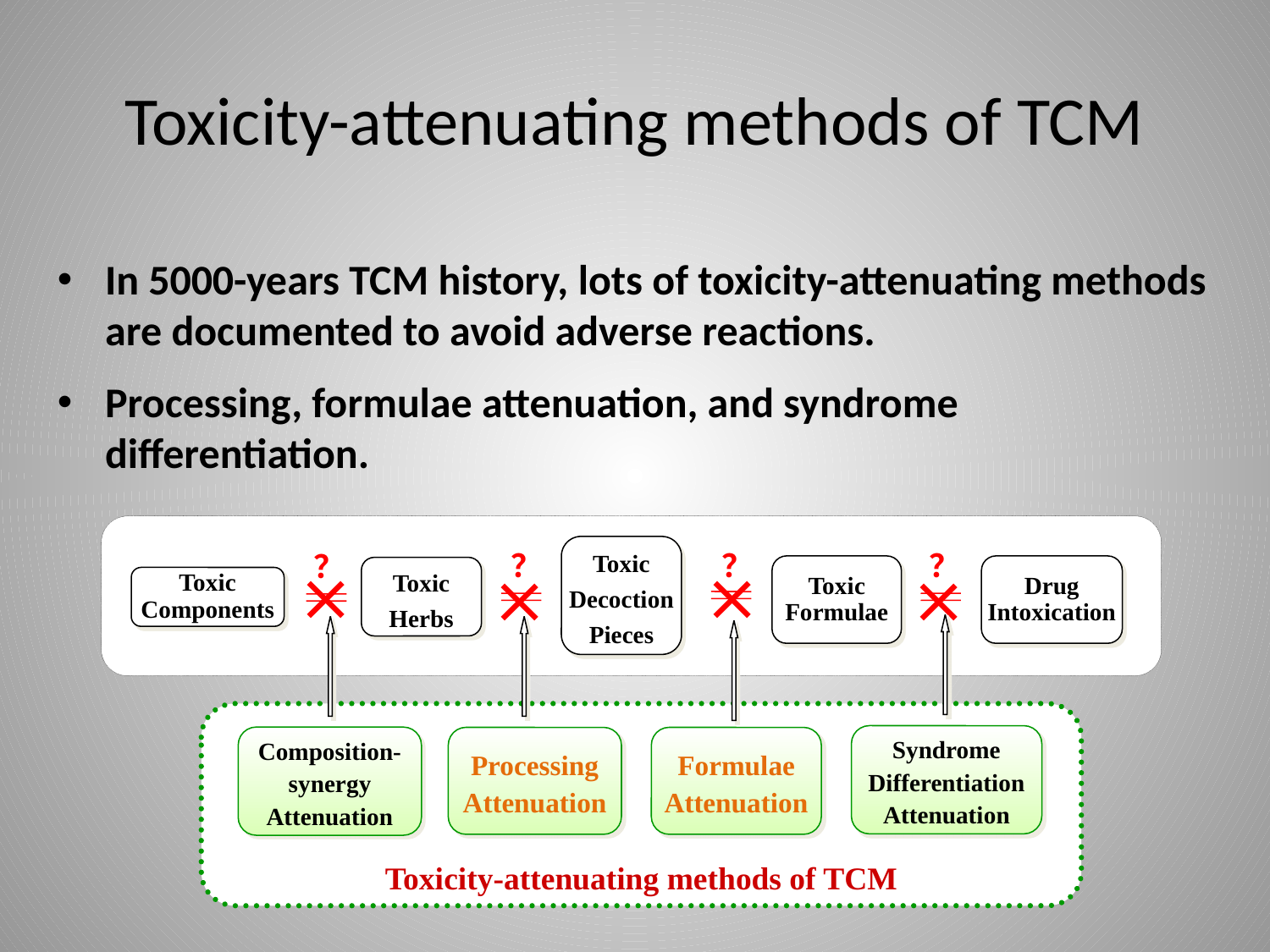

# Toxicity-attenuating methods of TCM
In 5000-years TCM history, lots of toxicity-attenuating methods are documented to avoid adverse reactions.
Processing, formulae attenuation, and syndrome differentiation.

Toxic Decoction Pieces
×
？
×
？
？
？
×
×
Toxic Formulae
Drug Intoxication
Toxic Herbs
Toxic Components

Toxicity-attenuating methods of TCM
Syndrome Differentiation Attenuation
Composition-synergy
Attenuation
Processing Attenuation
Formulae Attenuation